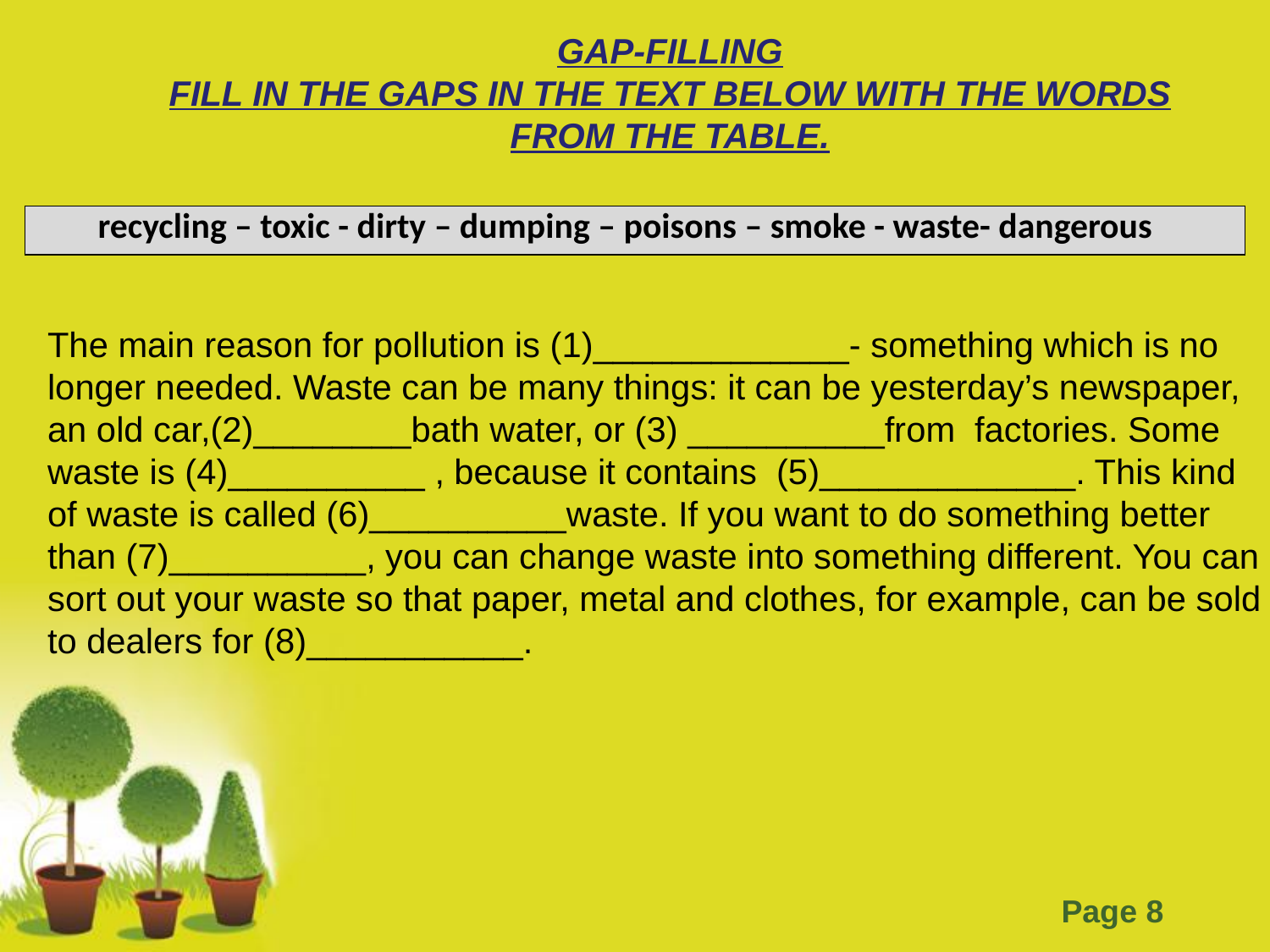

GAP-FILLING
FILL IN THE GAPS IN THE TEXT BELOW WITH THE WORDS FROM THE TABLE.
| recycling – toxic - dirty – dumping – poisons – smoke - waste- dangerous |
| --- |
The main reason for pollution is (1)_____________- something which is no longer needed. Waste can be many things: it can be yesterday’s newspaper, an old car,(2)________bath water, or (3) __________from  factories. Some waste is (4)__________ , because it contains  (5)_____________. This kind of waste is called (6)__________waste. If you want to do something better than (7)__________, you can change waste into something different. You can sort out your waste so that paper, metal and clothes, for example, can be sold to dealers for (8)___________.